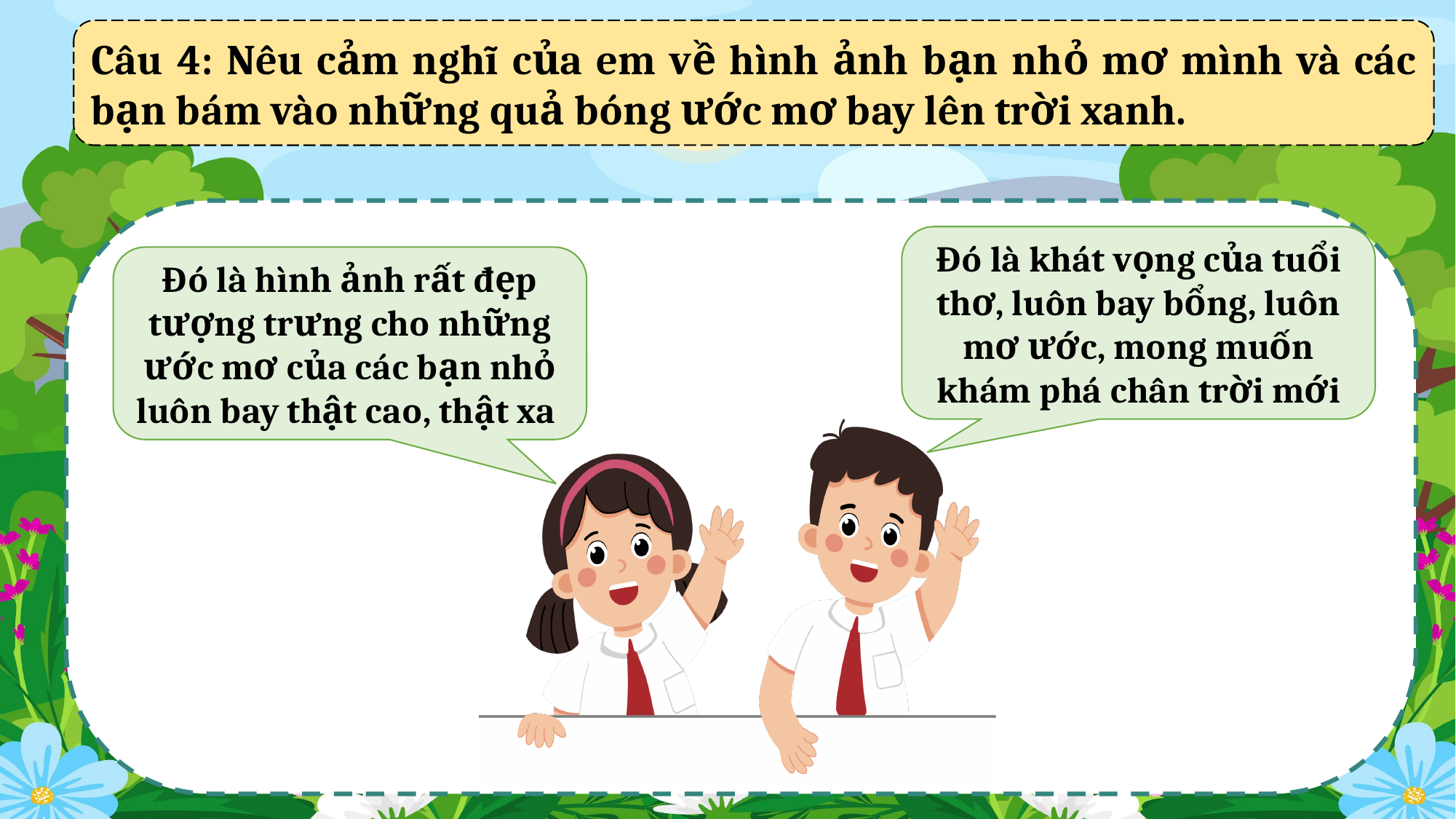

Câu 4: Nêu cảm nghĩ của em về hình ảnh bạn nhỏ mơ mình và các bạn bám vào những quả bóng ước mơ bay lên trời xanh.

Đó là khát vọng của tuổi thơ, luôn bay bổng, luôn mơ ước, mong muốn khám phá chân trời mới
Đó là hình ảnh rất đẹp tượng trưng cho những ước mơ của các bạn nhỏ luôn bay thật cao, thật xa